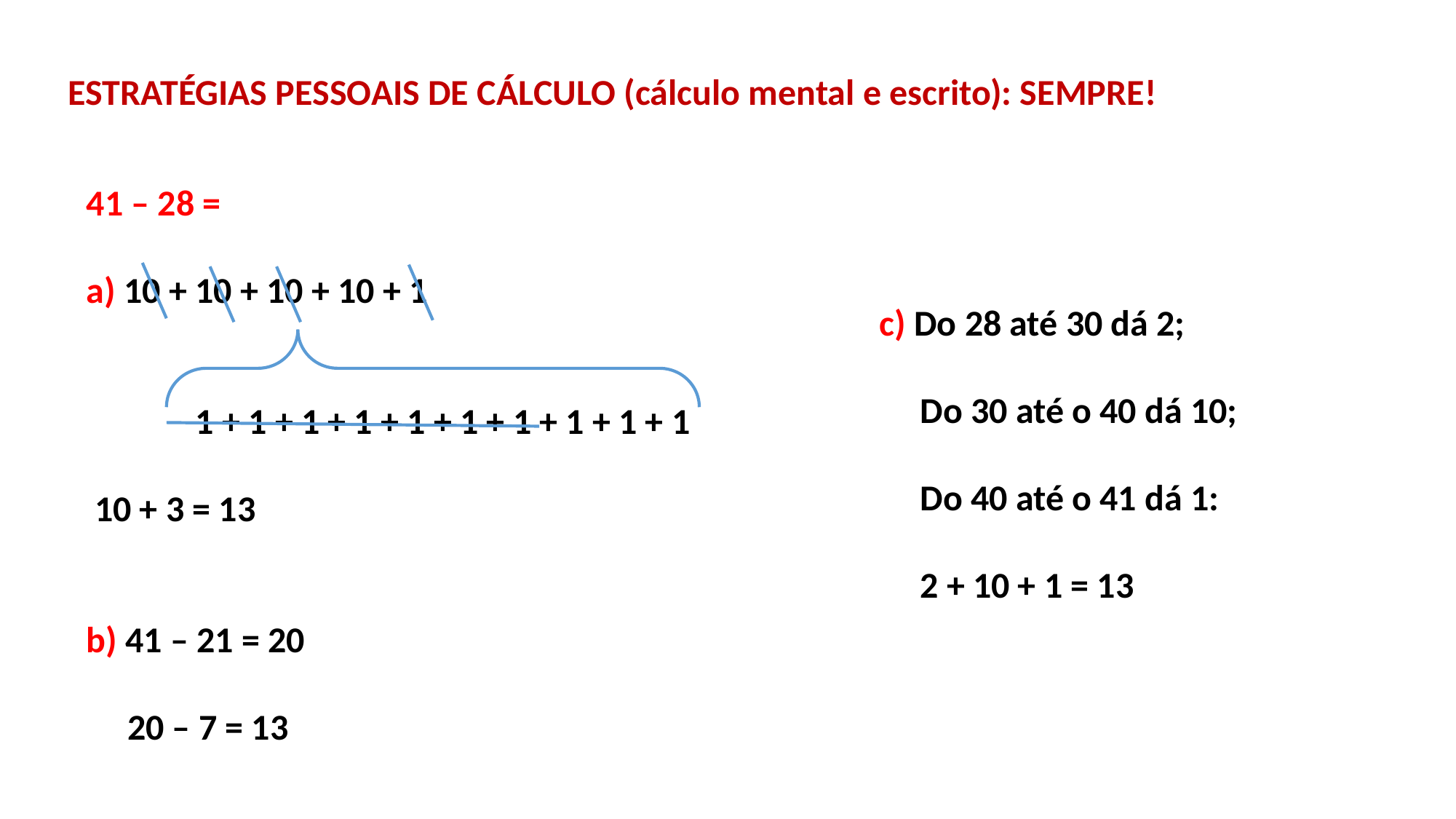

ESTRATÉGIAS PESSOAIS DE CÁLCULO (cálculo mental e escrito): SEMPRE!

41 – 28 =

a) 10 + 10 + 10 + 10 + 1

	1 + 1 + 1 + 1 + 1 + 1 + 1 + 1 + 1 + 1

 10 + 3 = 13

b) 41 – 21 = 20

     20 – 7 = 13

c) Do 28 até 30 dá 2;

     Do 30 até o 40 dá 10;

     Do 40 até o 41 dá 1:

     2 + 10 + 1 = 13